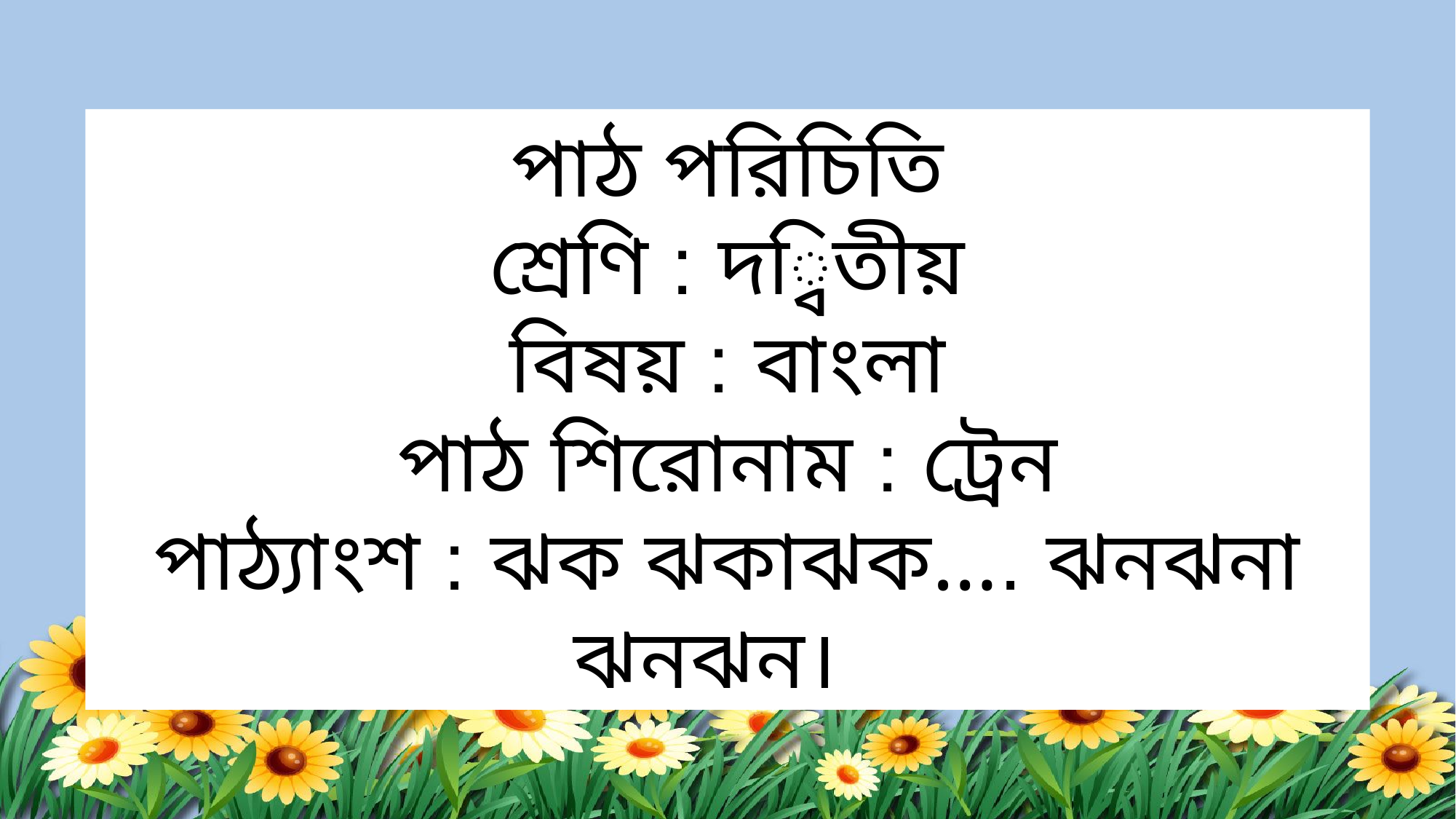

পাঠ পরিচিতি
শ্রেণি : দ্বিতীয়
বিষয় : বাংলা
পাঠ শিরোনাম : ট্রেন
পাঠ্যাংশ : ঝক ঝকাঝক…. ঝনঝনা ঝনঝন।